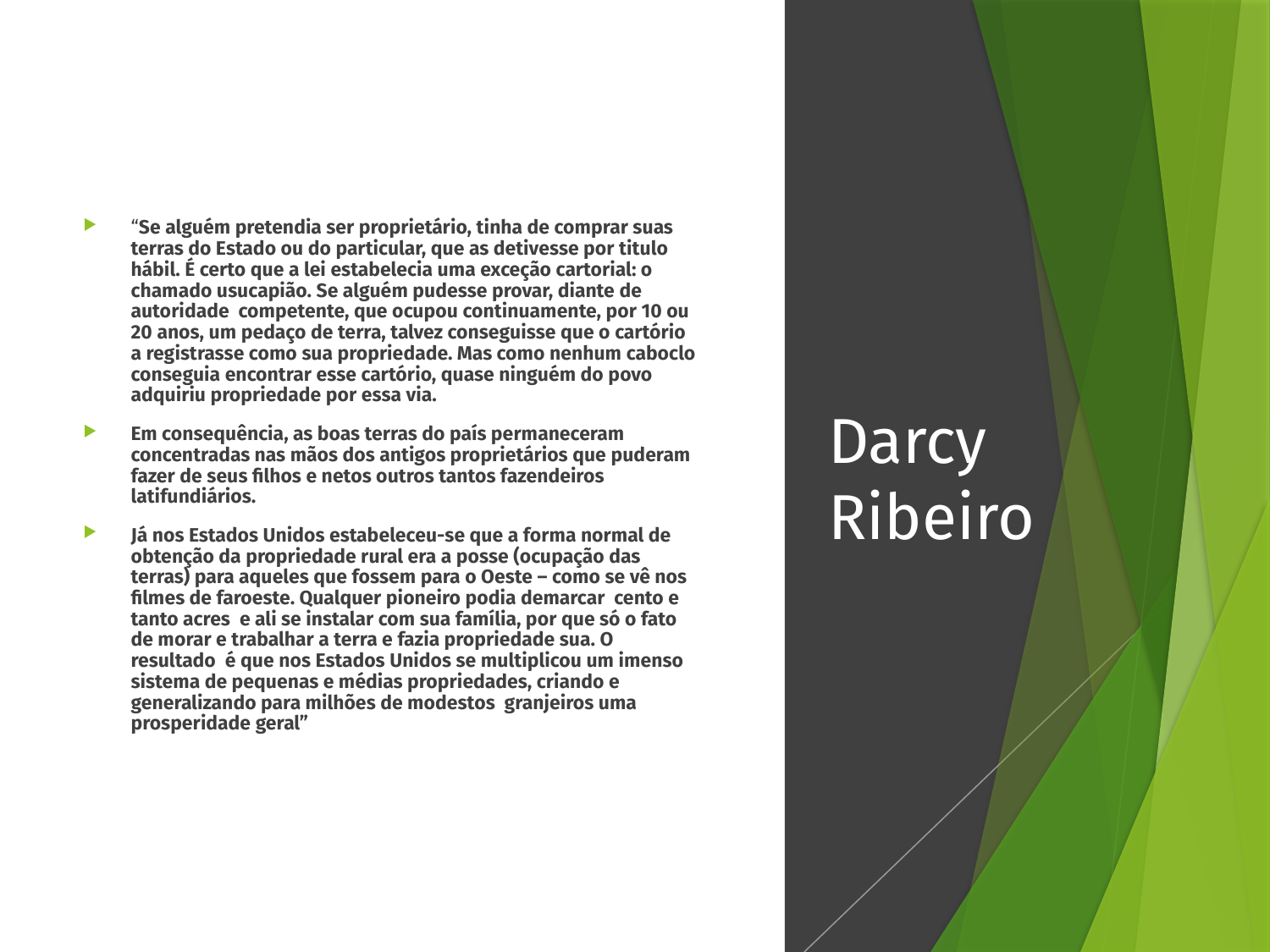

“Se alguém pretendia ser proprietário, tinha de comprar suas terras do Estado ou do particular, que as detivesse por titulo hábil. É certo que a lei estabelecia uma exceção cartorial: o chamado usucapião. Se alguém pudesse provar, diante de autoridade  competente, que ocupou continuamente, por 10 ou 20 anos, um pedaço de terra, talvez conseguisse que o cartório a registrasse como sua propriedade. Mas como nenhum caboclo conseguia encontrar esse cartório, quase ninguém do povo adquiriu propriedade por essa via.
Em consequência, as boas terras do país permaneceram concentradas nas mãos dos antigos proprietários que puderam fazer de seus filhos e netos outros tantos fazendeiros latifundiários.
Já nos Estados Unidos estabeleceu-se que a forma normal de obtenção da propriedade rural era a posse (ocupação das terras) para aqueles que fossem para o Oeste – como se vê nos filmes de faroeste. Qualquer pioneiro podia demarcar  cento e tanto acres  e ali se instalar com sua família, por que só o fato de morar e trabalhar a terra e fazia propriedade sua. O resultado  é que nos Estados Unidos se multiplicou um imenso sistema de pequenas e médias propriedades, criando e generalizando para milhões de modestos  granjeiros uma prosperidade geral”
# Darcy Ribeiro